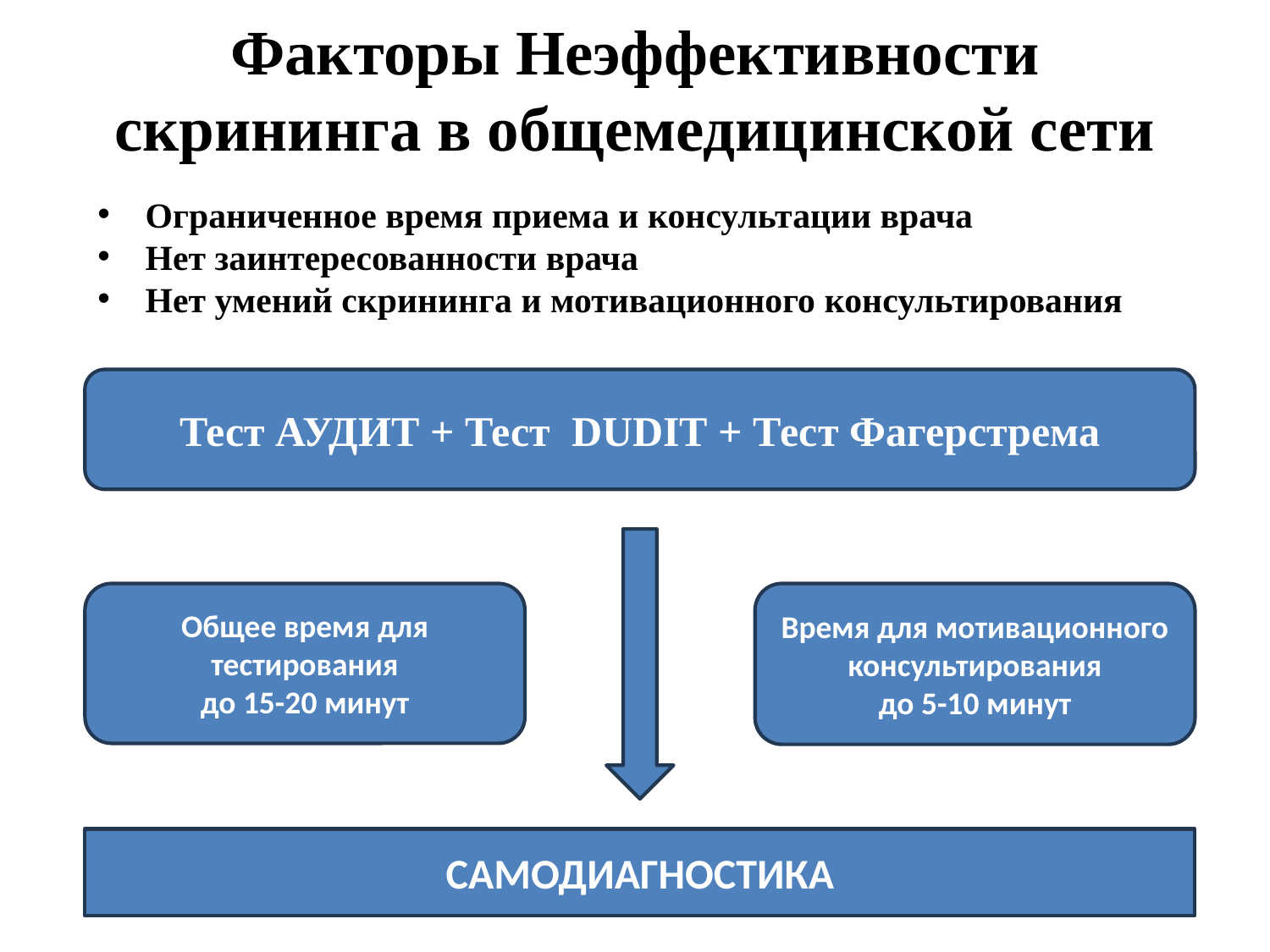

# Факторы Неэффективности скрининга в общемедицинской сети
Ограниченное время приема и консультации врача
Нет заинтересованности врача
Нет умений скрининга и мотивационного консультирования
Тест АУДИТ + Тест  DUDIT + Тест Фагерстрема

Общее время для тестирования
до 15-20 минут
Время для мотивационного консультирования
до 5-10 минут
САМОДИАГНОСТИКА